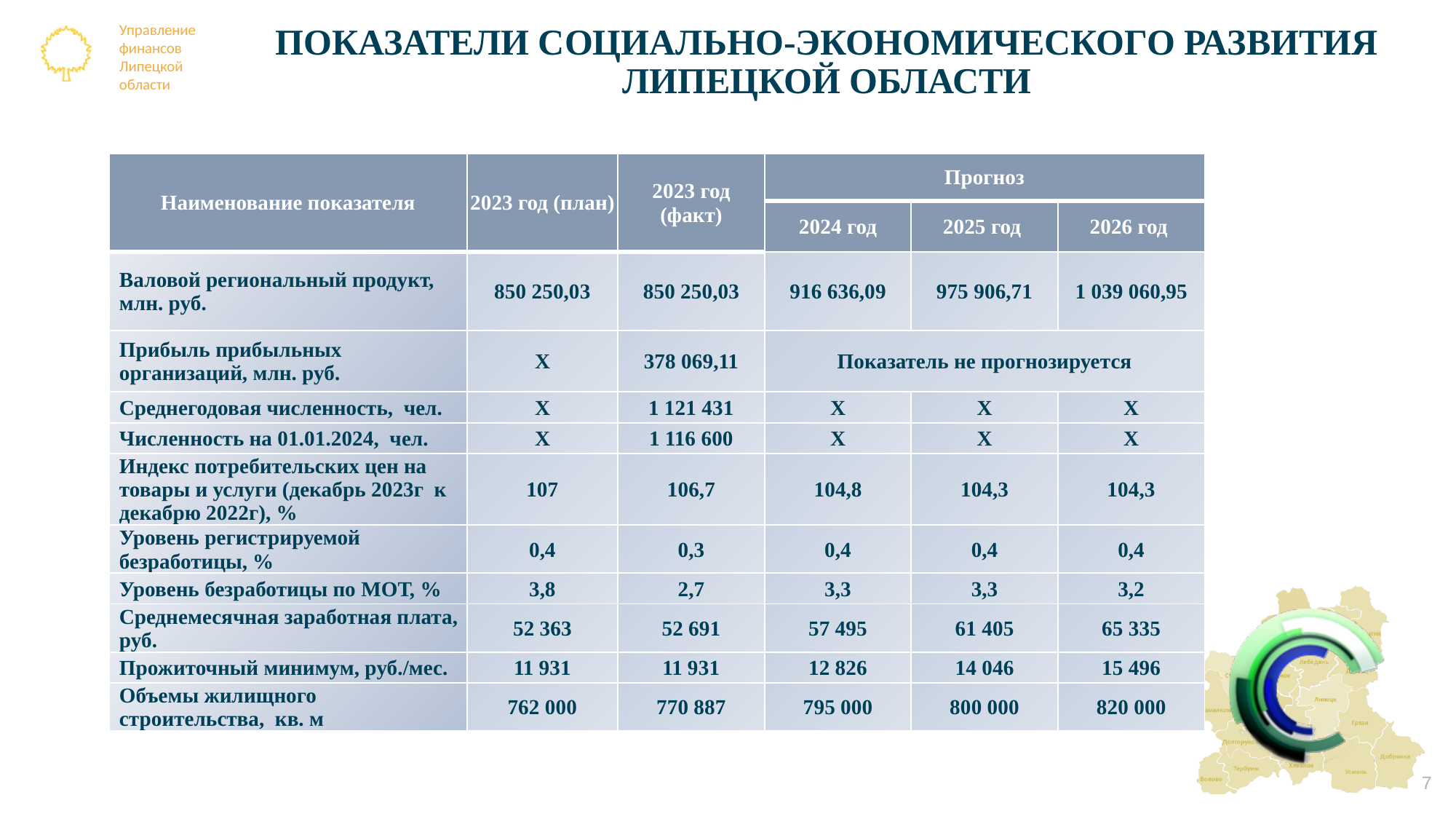

# ПОКАЗАТЕЛИ СОЦИАЛЬНО-ЭКОНОМИЧЕСКОГО РАЗВИТИЯ ЛИПЕЦКОЙ ОБЛАСТИ
| Наименование показателя | 2023 год (план) | 2023 год (факт) | Прогноз |  |  |
| --- | --- | --- | --- | --- | --- |
|  |  |  | 2024 год | 2025 год | 2026 год |
| Валовой региональный продукт, млн. руб. | 850 250,03 | 850 250,03 | 916 636,09 | 975 906,71 | 1 039 060,95 |
| Прибыль прибыльных организаций, млн. руб. | Х | 378 069,11 | Показатель не прогнозируется |  |  |
| Среднегодовая численность, чел. | Х | 1 121 431 | Х | Х | Х |
| Численность на 01.01.2024, чел. | Х | 1 116 600 | Х | Х | Х |
| Индекс потребительских цен на товары и услуги (декабрь 2023г к декабрю 2022г), % | 107 | 106,7 | 104,8 | 104,3 | 104,3 |
| Уровень регистрируемой безработицы, % | 0,4 | 0,3 | 0,4 | 0,4 | 0,4 |
| Уровень безработицы по МОТ, % | 3,8 | 2,7 | 3,3 | 3,3 | 3,2 |
| Среднемесячная заработная плата, руб. | 52 363 | 52 691 | 57 495 | 61 405 | 65 335 |
| Прожиточный минимум, руб./мес. | 11 931 | 11 931 | 12 826 | 14 046 | 15 496 |
| Объемы жилищного строительства, кв. м | 762 000 | 770 887 | 795 000 | 800 000 | 820 000 |
7